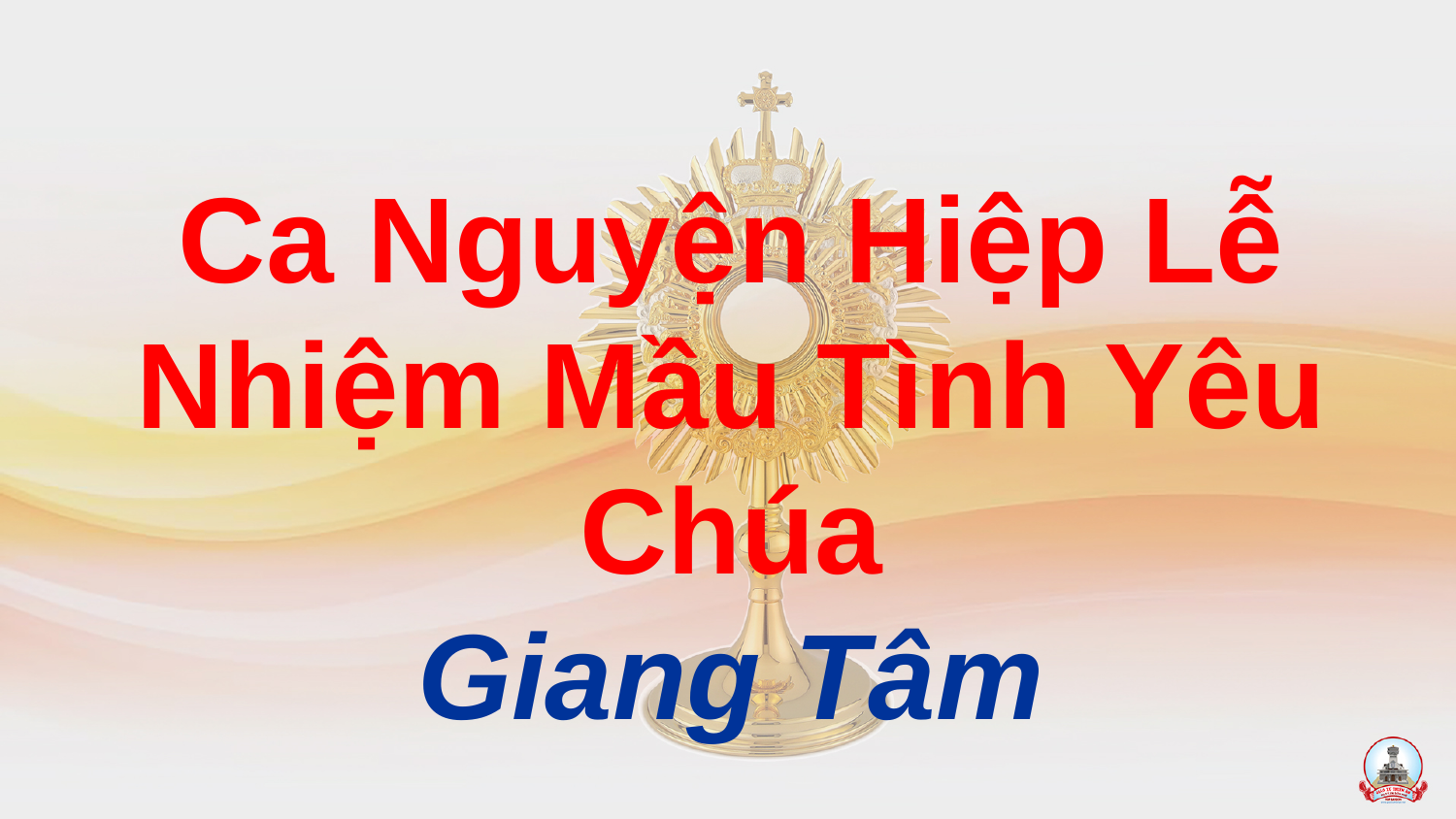

Ca Nguyện Hiệp Lễ
Nhiệm Mầu Tình Yêu Chúa
Giang Tâm